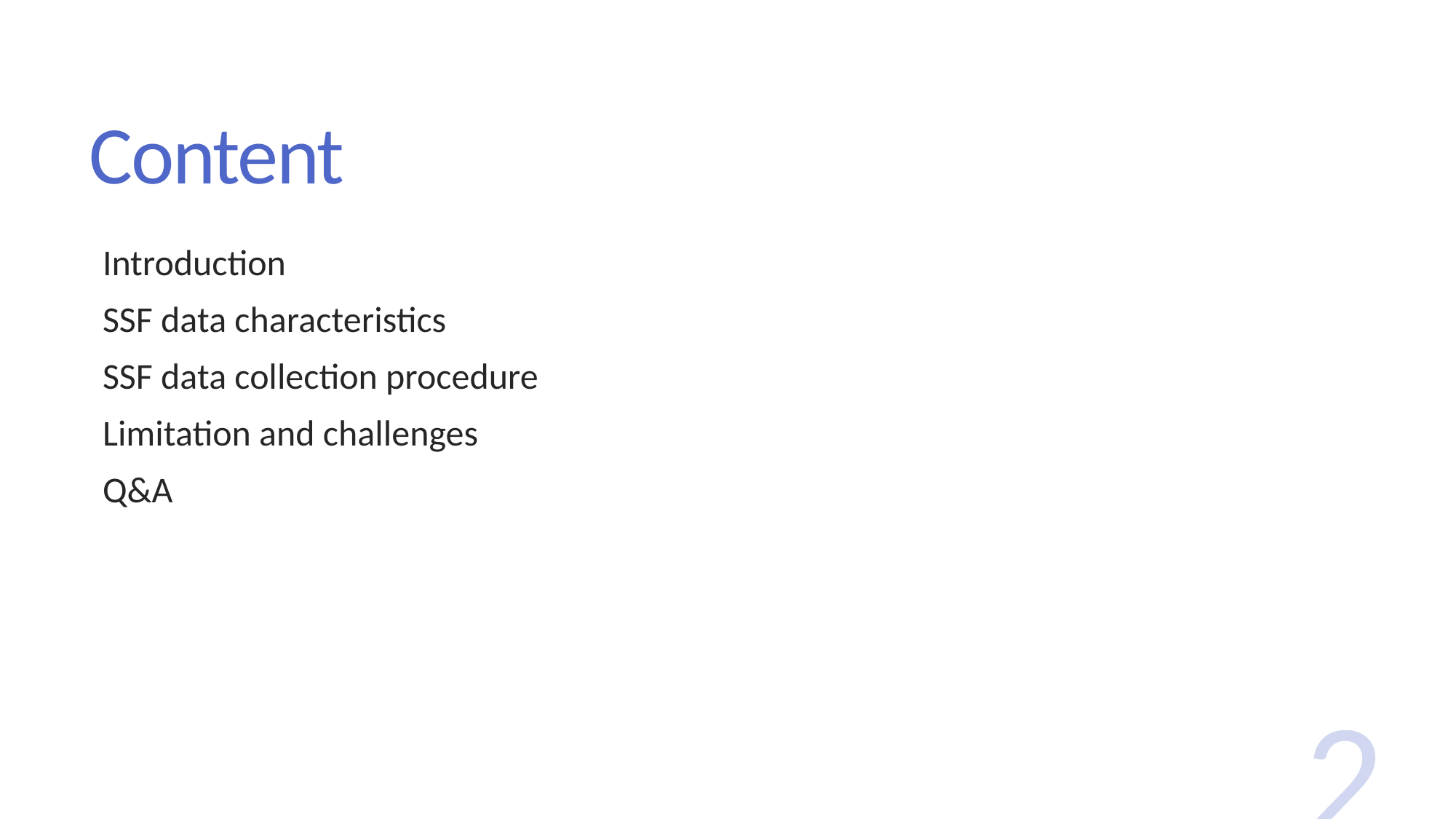

# Content
Introduction
SSF data characteristics
SSF data collection procedure
Limitation and challenges
Q&A
2